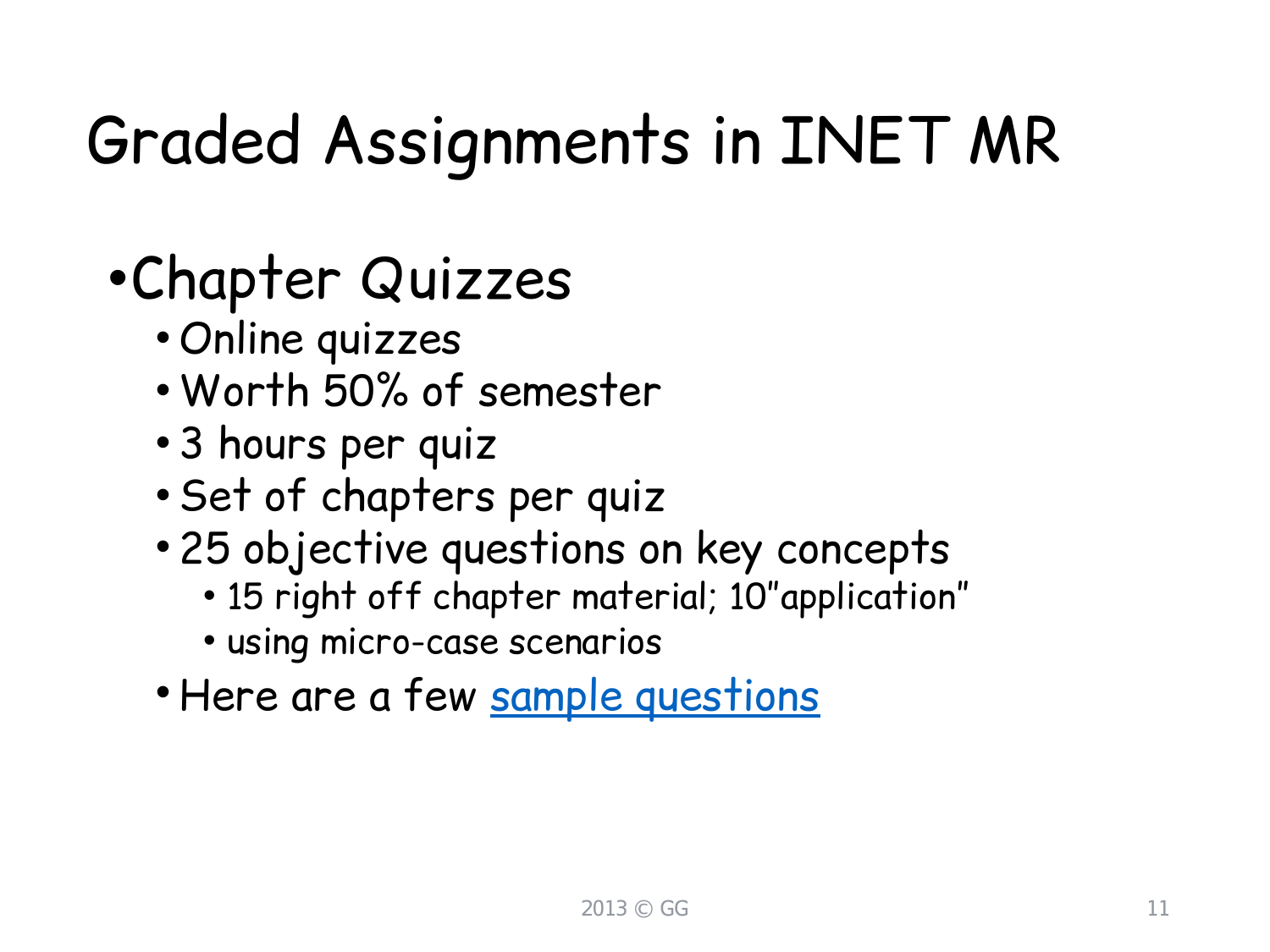

# Graded Assignments in INET MR
Chapter Quizzes
Online quizzes
Worth 50% of semester
3 hours per quiz
Set of chapters per quiz
25 objective questions on key concepts
15 right off chapter material; 10”application”
using micro-case scenarios
Here are a few sample questions
2013 © GG
11